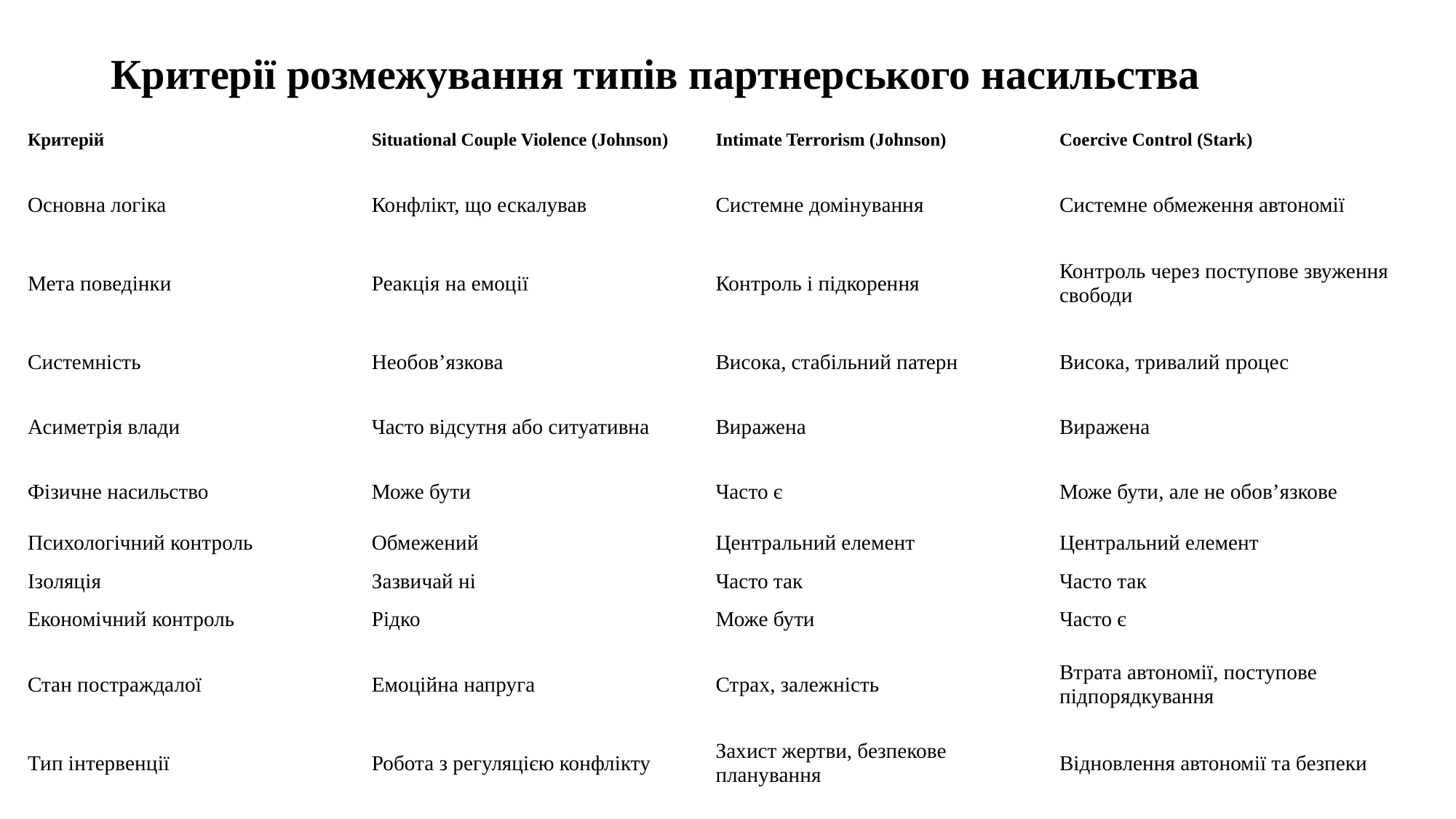

# Критерії розмежування типів партнерського насильства
| Критерій | Situational Couple Violence (Johnson) | Intimate Terrorism (Johnson) | Coercive Control (Stark) |
| --- | --- | --- | --- |
| Основна логіка | Конфлікт, що ескалував | Системне домінування | Системне обмеження автономії |
| Мета поведінки | Реакція на емоції | Контроль і підкорення | Контроль через поступове звуження свободи |
| Системність | Необов’язкова | Висока, стабільний патерн | Висока, тривалий процес |
| Асиметрія влади | Часто відсутня або ситуативна | Виражена | Виражена |
| Фізичне насильство | Може бути | Часто є | Може бути, але не обов’язкове |
| Психологічний контроль | Обмежений | Центральний елемент | Центральний елемент |
| Ізоляція | Зазвичай ні | Часто так | Часто так |
| Економічний контроль | Рідко | Може бути | Часто є |
| Стан постраждалої | Емоційна напруга | Страх, залежність | Втрата автономії, поступове підпорядкування |
| Тип інтервенції | Робота з регуляцією конфлікту | Захист жертви, безпекове планування | Відновлення автономії та безпеки |